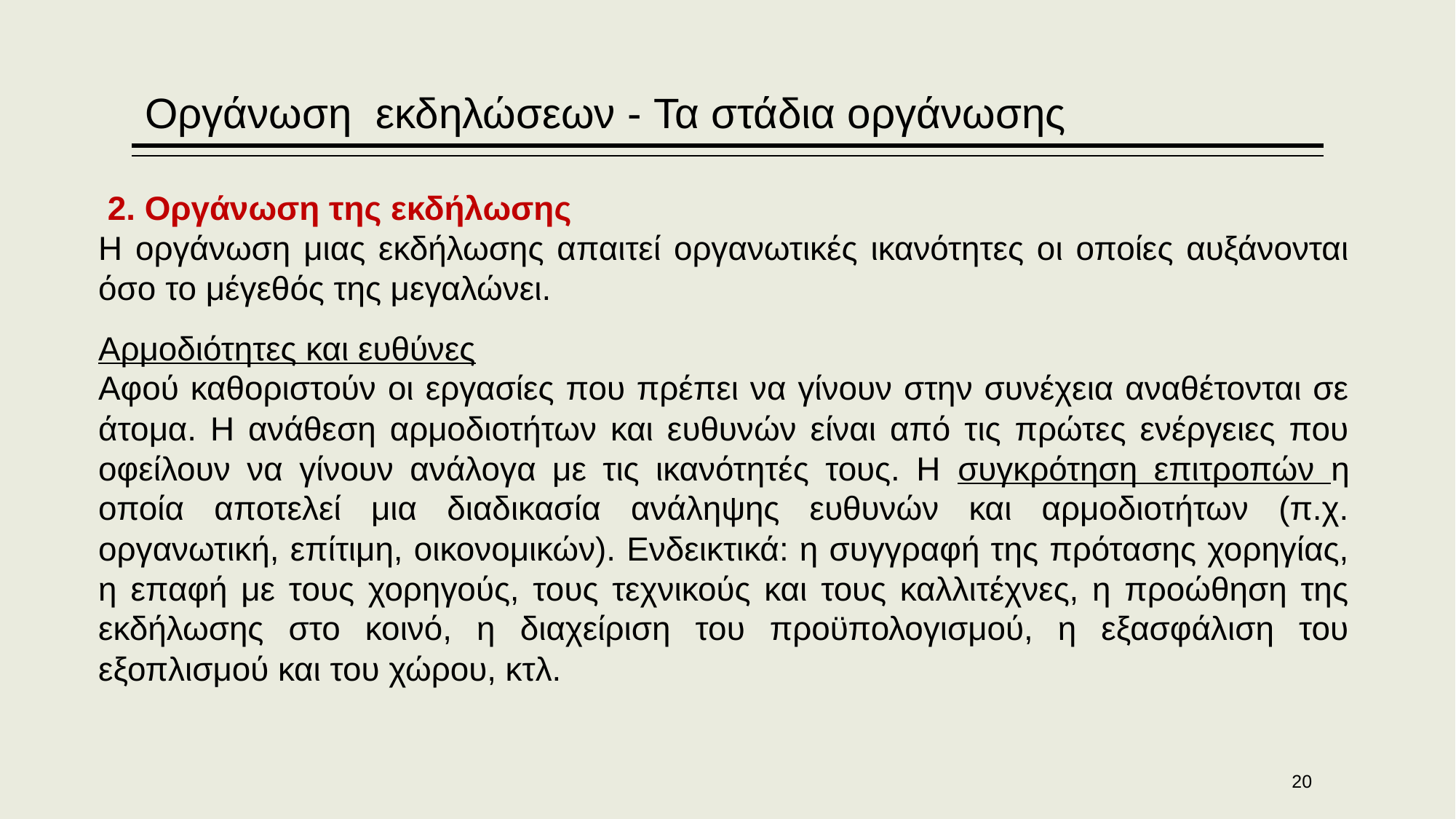

Οργάνωση  εκδηλώσεων - Τα στάδια οργάνωσης
 2. Οργάνωση της εκδήλωσης
Η οργάνωση μιας εκδήλωσης απαιτεί οργανωτικές ικανότητες οι οποίες αυξάνονται όσο το μέγεθός της μεγαλώνει.
Αρμοδιότητες και ευθύνες
Αφού καθοριστούν οι εργασίες που πρέπει να γίνουν στην συνέχεια αναθέτονται σε άτομα. Η ανάθεση αρμοδιοτήτων και ευθυνών είναι από τις πρώτες ενέργειες που οφείλουν να γίνουν ανάλογα με τις ικανότητές τους. Η συγκρότηση επιτροπών η οποία αποτελεί μια διαδικασία ανάληψης ευθυνών και αρμοδιοτήτων (π.χ. οργανωτική, επίτιμη, οικονομικών). Ενδεικτικά: η συγγραφή της πρότασης χορηγίας, η επαφή με τους χορηγούς, τους τεχνικούς και τους καλλιτέχνες, η προώθηση της εκδήλωσης στο κοινό, η διαχείριση του προϋπολογισμού, η εξασφάλιση του εξοπλισμού και του χώρου, κτλ.

20